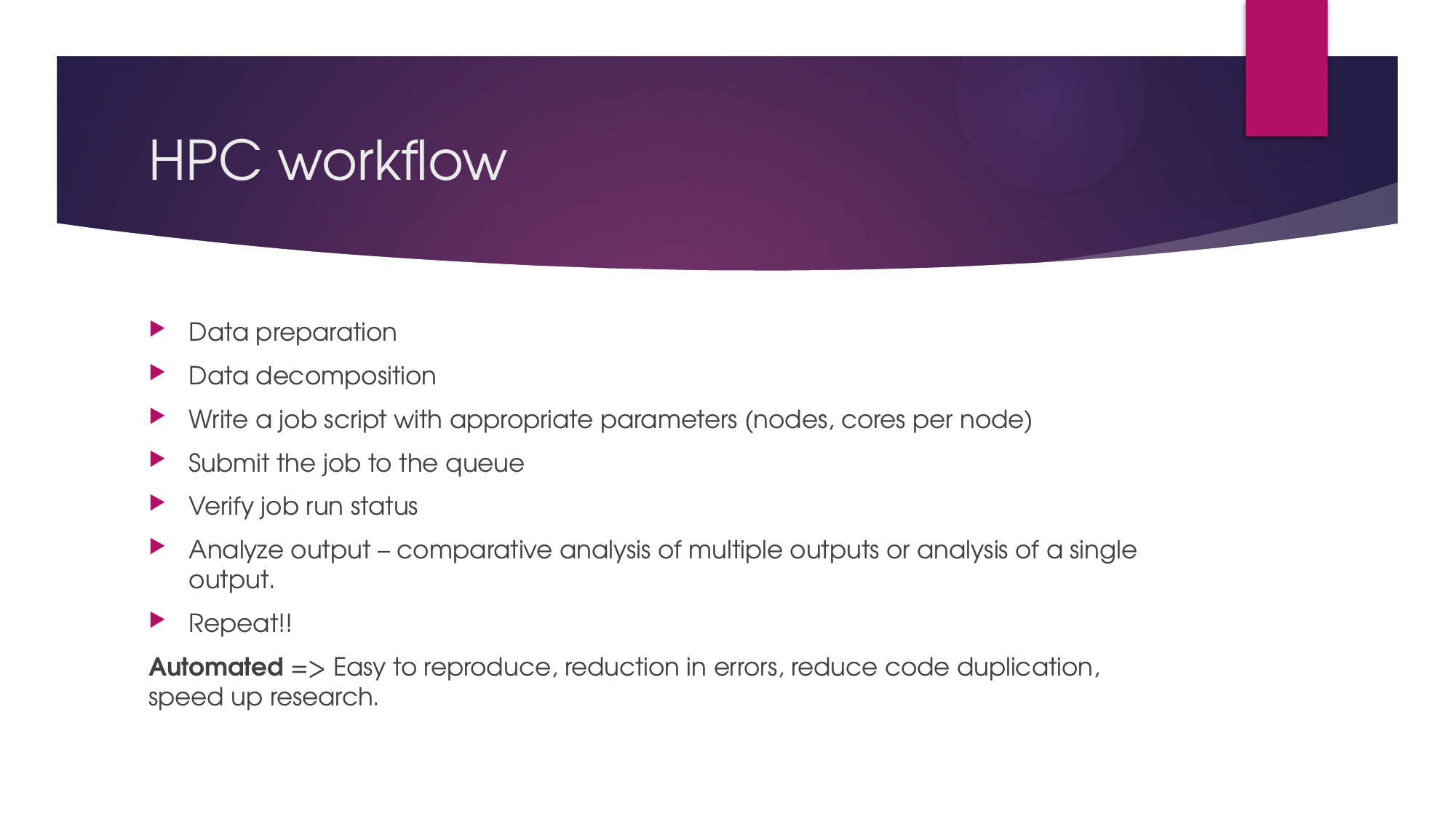

# HPC workflow
Data preparation
Data decomposition
Write a job script with appropriate parameters (nodes, cores per node)
Submit the job to the queue
Verify job run status
Analyze output – comparative analysis of multiple outputs or analysis of a single output.
Repeat!!
Automated => Easy to reproduce, reduction in errors, reduce code duplication, speed up research.